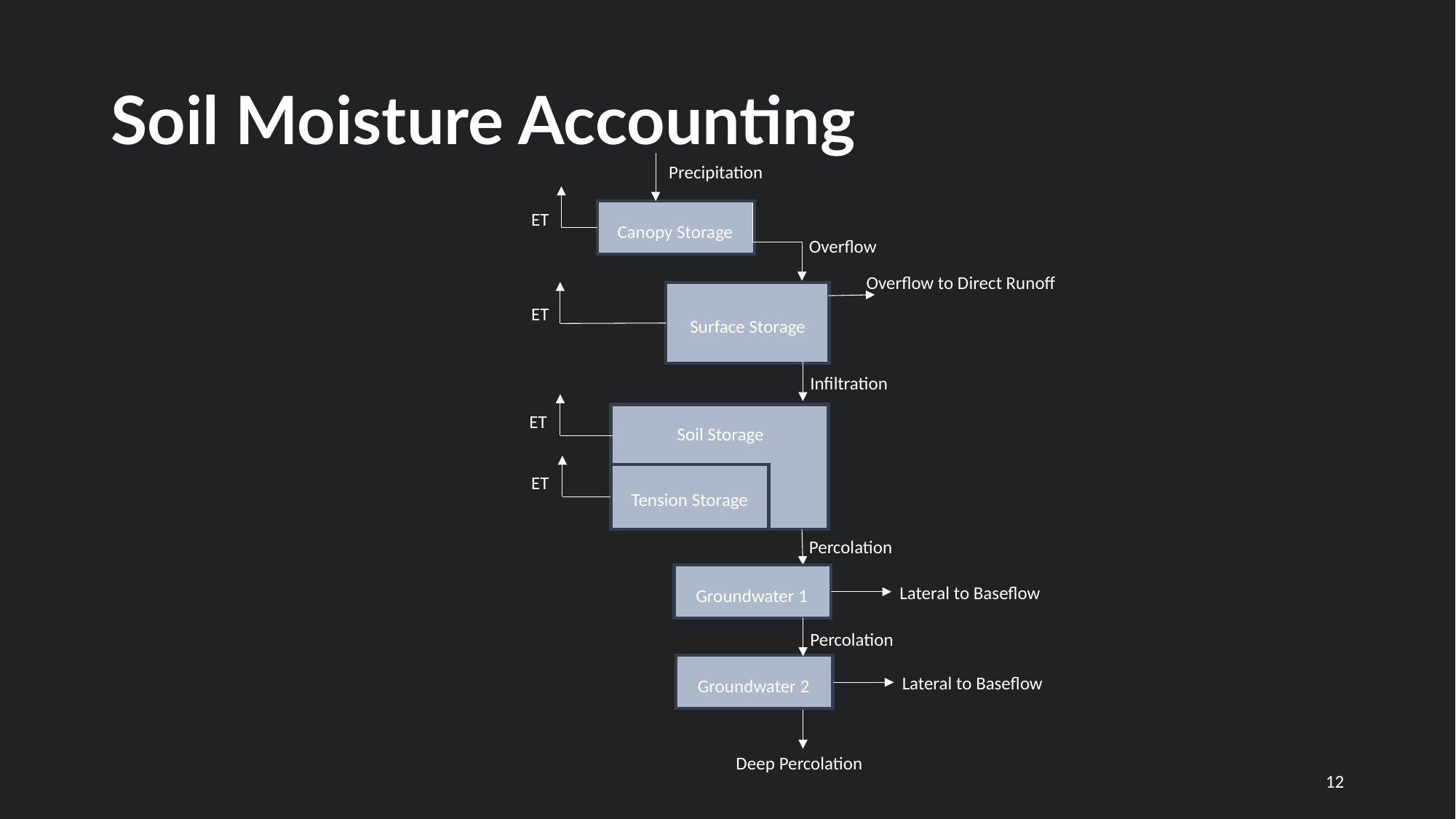

# Soil Moisture Accounting

ET
Canopy Storage
Overflow

Surface Storage

ET
Soil Storage
Percolation
Precipitation
Overflow to Direct Runoff
ET
Infiltration

ET
Tension Storage

Groundwater 1

Groundwater 2
Lateral to Baseflow
Percolation
Lateral to Baseflow
Deep Percolation
12